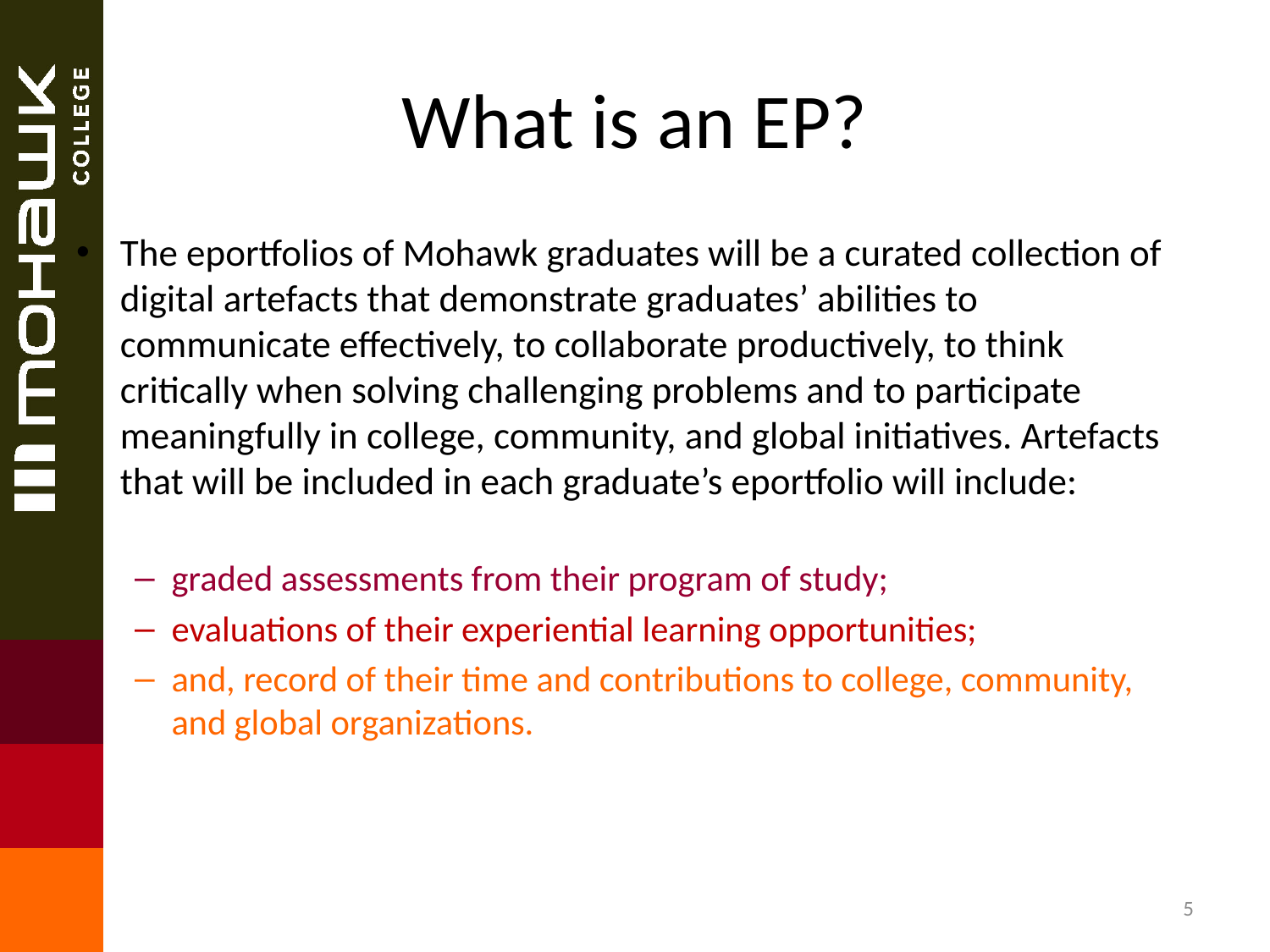

# What is an EP?
The eportfolios of Mohawk graduates will be a curated collection of digital artefacts that demonstrate graduates’ abilities to communicate effectively, to collaborate productively, to think critically when solving challenging problems and to participate meaningfully in college, community, and global initiatives. Artefacts that will be included in each graduate’s eportfolio will include:
graded assessments from their program of study;
evaluations of their experiential learning opportunities;
and, record of their time and contributions to college, community, and global organizations.

5